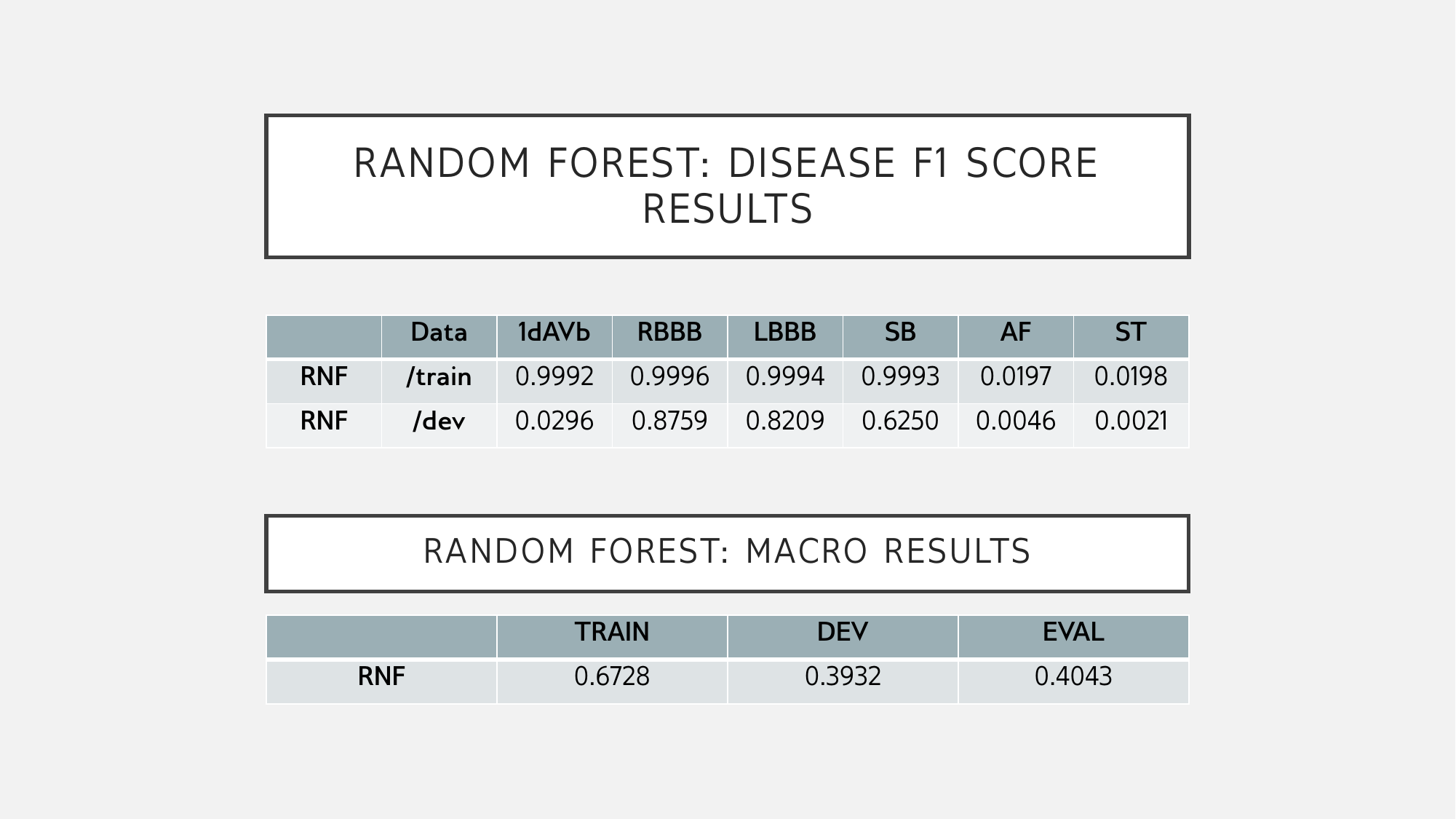

# Random forest: disease F1 SCORE results
|  | Data | 1dAVb | RBBB | LBBB | SB | AF | ST |
| --- | --- | --- | --- | --- | --- | --- | --- |
| RNF | /train | 0.9992 | 0.9996 | 0.9994 | 0.9993 | 0.0197 | 0.0198 |
| RNF | /dev | 0.0296 | 0.8759 | 0.8209 | 0.6250 | 0.0046 | 0.0021 |
Random forest: MACRO results
|  | TRAIN | DEV | EVAL |
| --- | --- | --- | --- |
| RNF | 0.6728 | 0.3932 | 0.4043 |